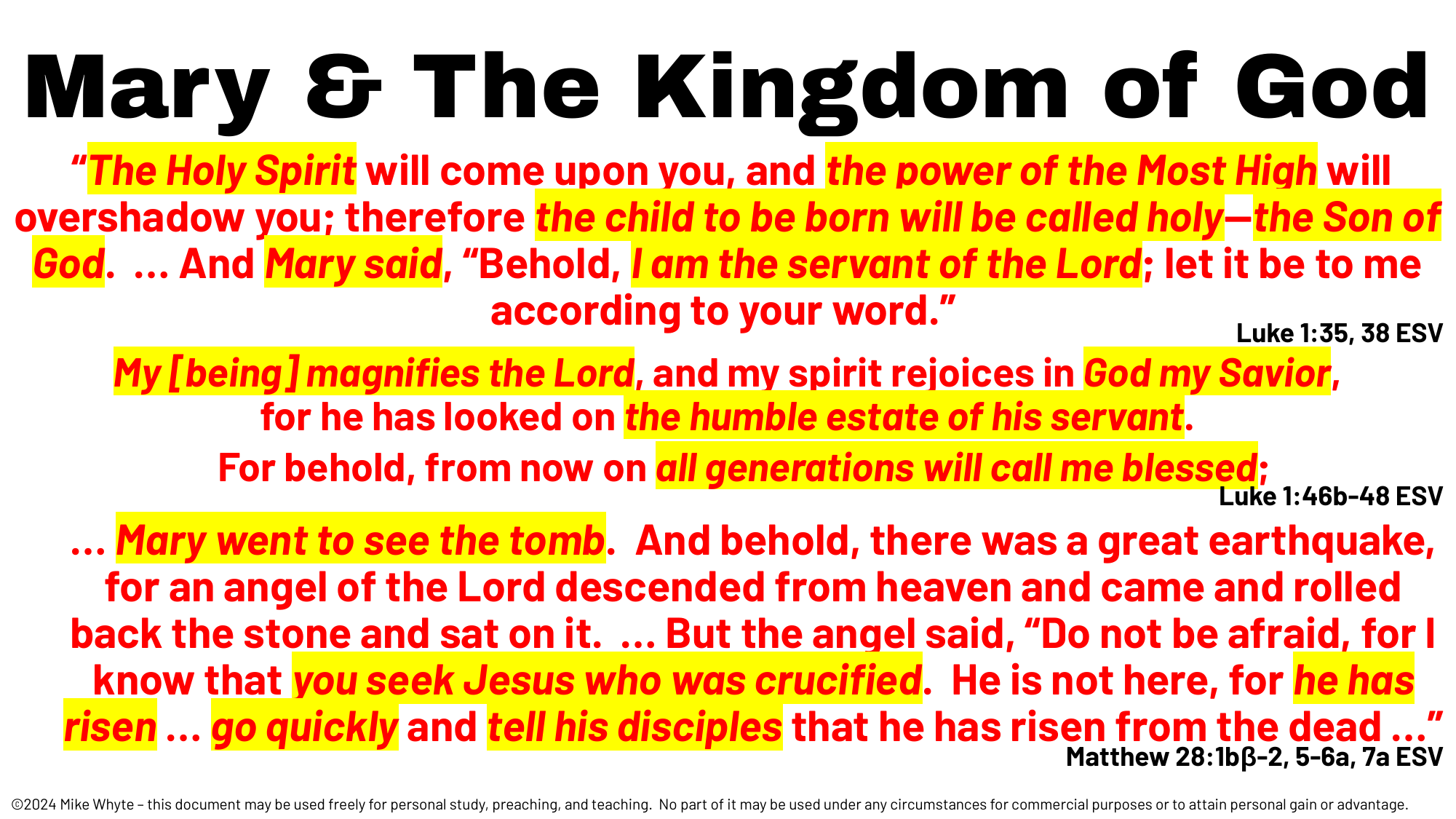

# Mary & The Kingdom of God
 “The Holy Spirit will come upon you, and the power of the Most High will overshadow you; therefore the child to be born will be called holy—the Son of God.  … And Mary said, “Behold, I am the servant of the Lord; let it be to me according to your word.”
Luke 1:35, 38 ESV
My [being] magnifies the Lord, and my spirit rejoices in God my Savior,
for he has looked on the humble estate of his servant.
For behold, from now on all generations will call me blessed;
Luke 1:46b-48 ESV
… Mary went to see the tomb.  And behold, there was a great earthquake, for an angel of the Lord descended from heaven and came and rolled back the stone and sat on it.  … But the angel said, “Do not be afraid, for I know that you seek Jesus who was crucified.  He is not here, for he has risen … go quickly and tell his disciples that he has risen from the dead …”
Matthew 28:1bβ-2, 5-6a, 7a ESV
©2024 Mike Whyte – this document may be used freely for personal study, preaching, and teaching.  No part of it may be used under any circumstances for commercial purposes or to attain personal gain or advantage.